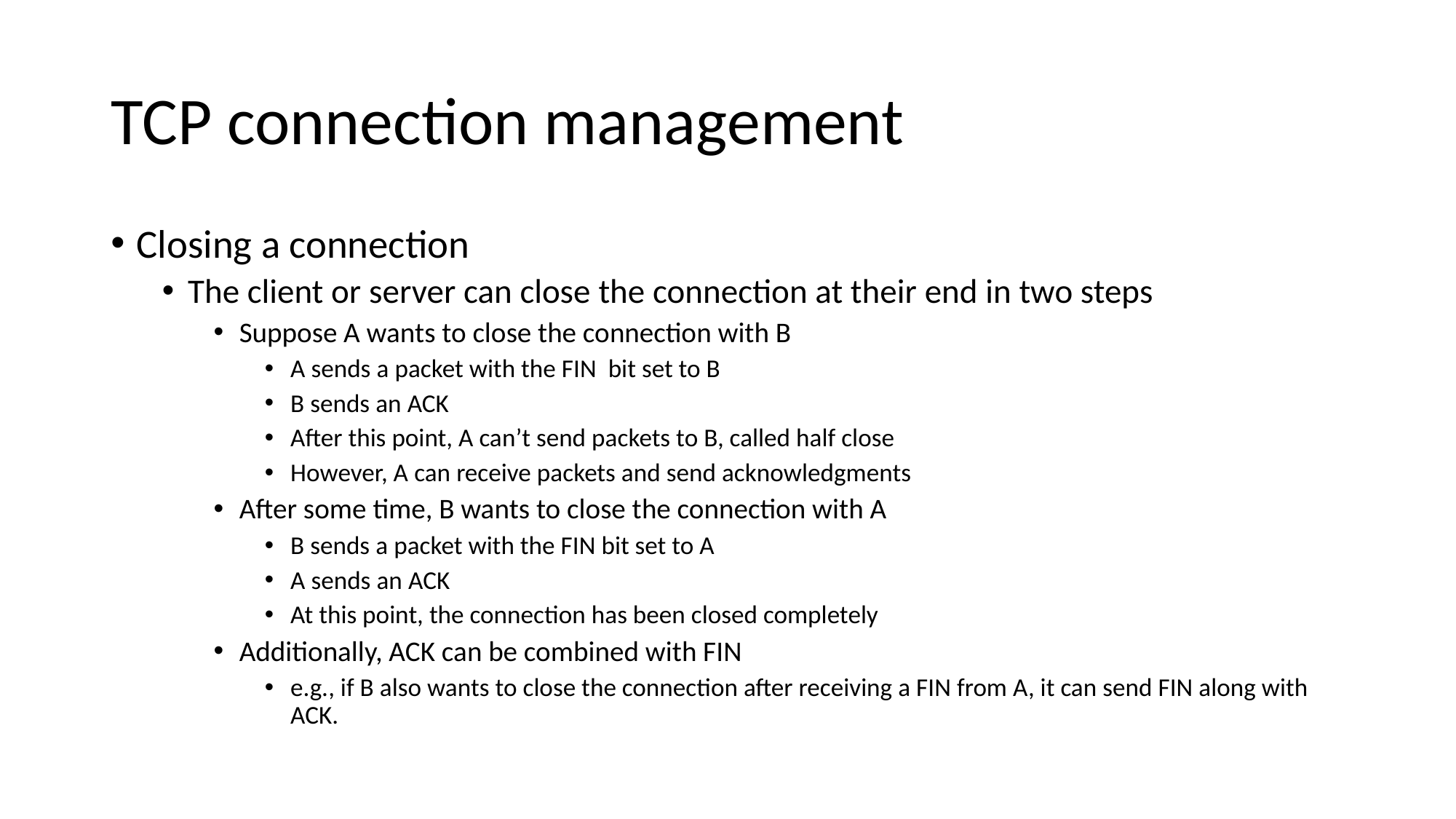

# TCP connection management
Closing a connection
The client or server can close the connection at their end in two steps
Suppose A wants to close the connection with B
A sends a packet with the FIN  bit set to B
B sends an ACK
After this point, A can’t send packets to B, called half close
However, A can receive packets and send acknowledgments
After some time, B wants to close the connection with A
B sends a packet with the FIN bit set to A
A sends an ACK
At this point, the connection has been closed completely
Additionally, ACK can be combined with FIN
e.g., if B also wants to close the connection after receiving a FIN from A, it can send FIN along with ACK.